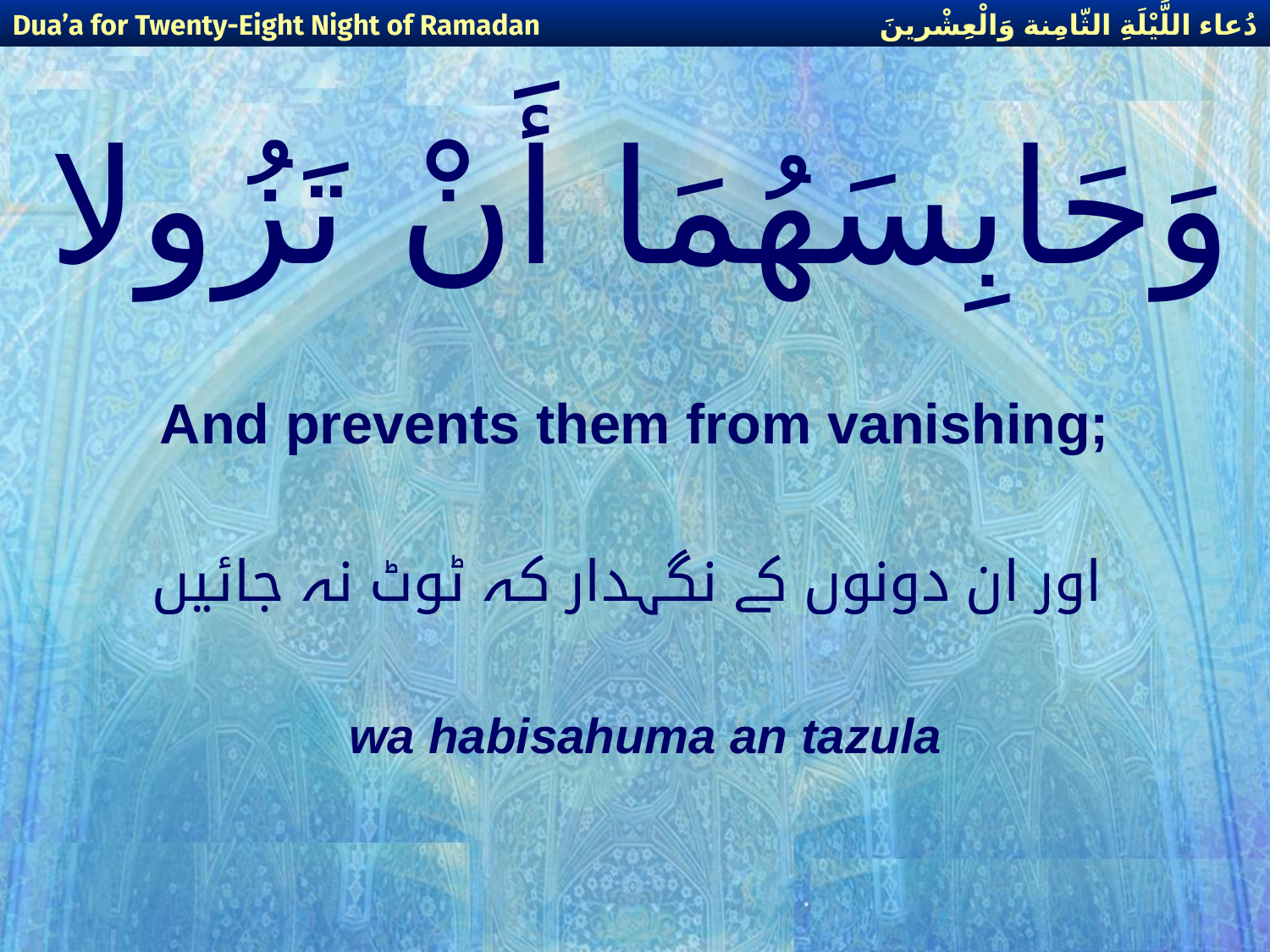

دُعاء اللَّيْلَةِ الثّامِنة وَالْعِشْرينَ
Dua’a for Twenty-Eight Night of Ramadan
# وَحَابِسَهُمَا أَنْ تَزُولا
And prevents them from vanishing;

اور ان دونوں کے نگہدار کہ ٹوٹ نہ جائیں
wa habisahuma an tazula